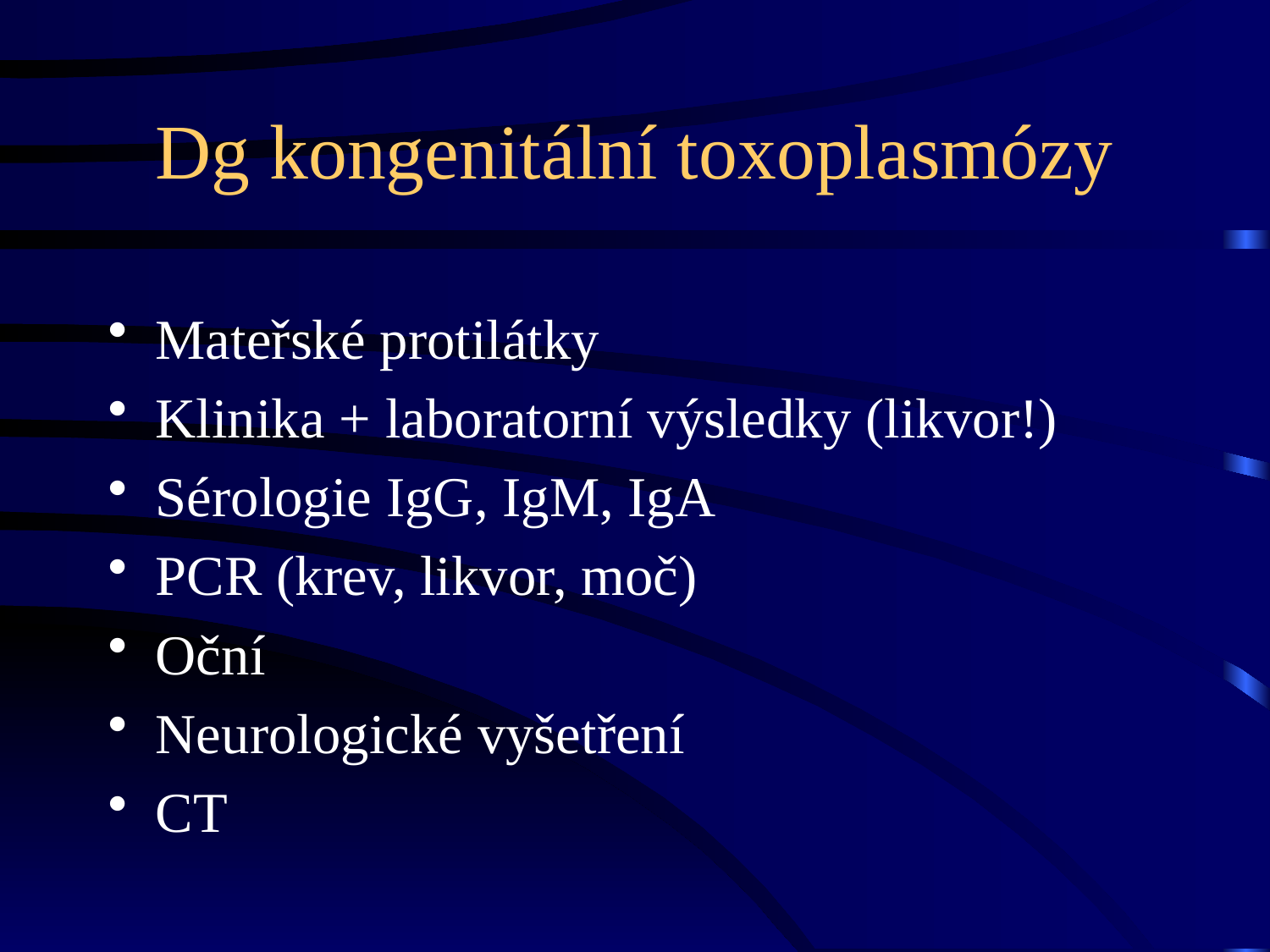

# Dg kongenitální toxoplasmózy
Mateřské protilátky
Klinika + laboratorní výsledky (likvor!)
Sérologie IgG, IgM, IgA
PCR (krev, likvor, moč)
Oční
Neurologické vyšetření
CT